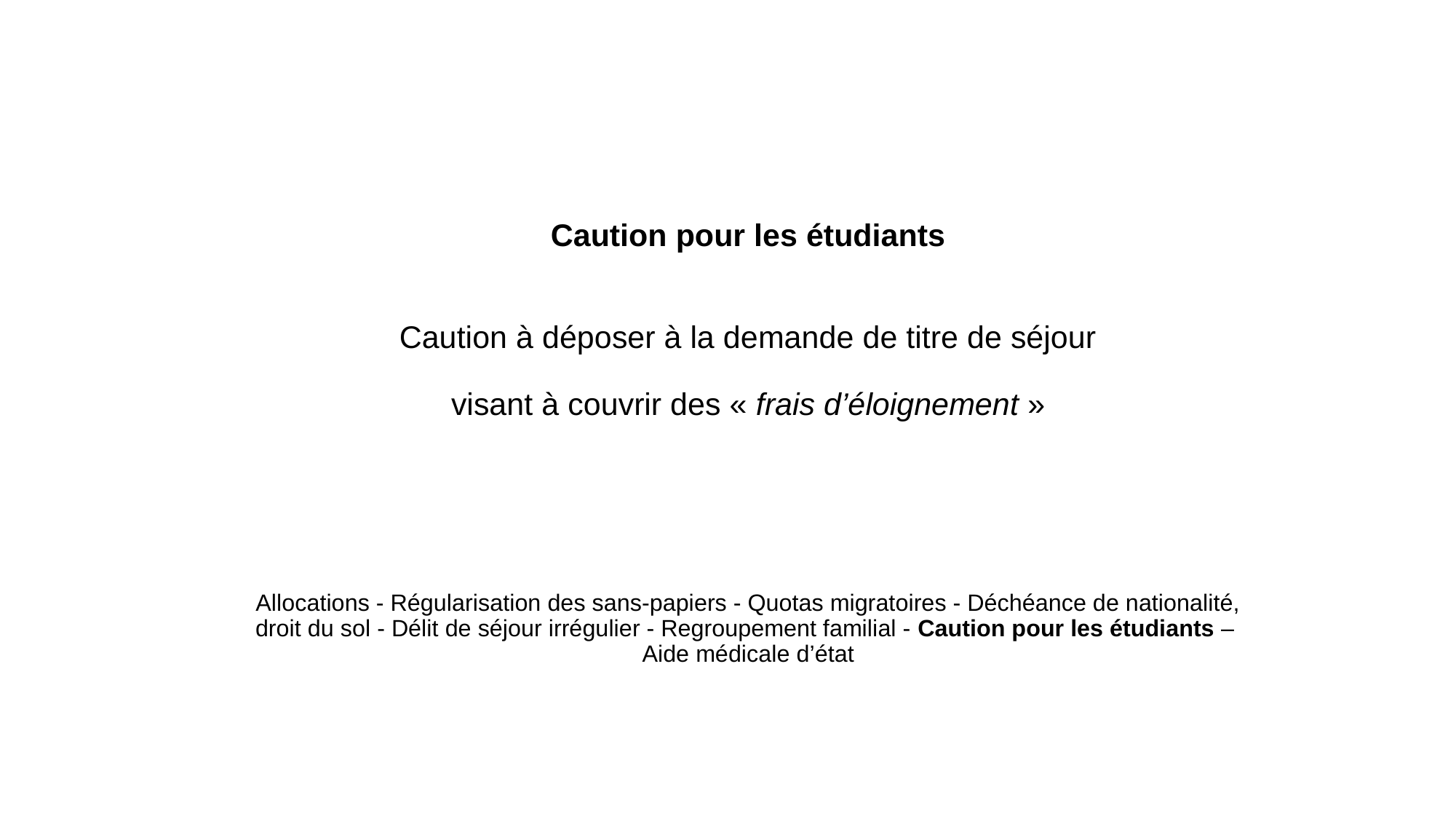

# Caution pour les étudiants Caution à déposer à la demande de titre de séjour visant à couvrir des « frais d’éloignement » Allocations - Régularisation des sans-papiers - Quotas migratoires - Déchéance de nationalité, droit du sol - Délit de séjour irrégulier - Regroupement familial - Caution pour les étudiants – Aide médicale d’état